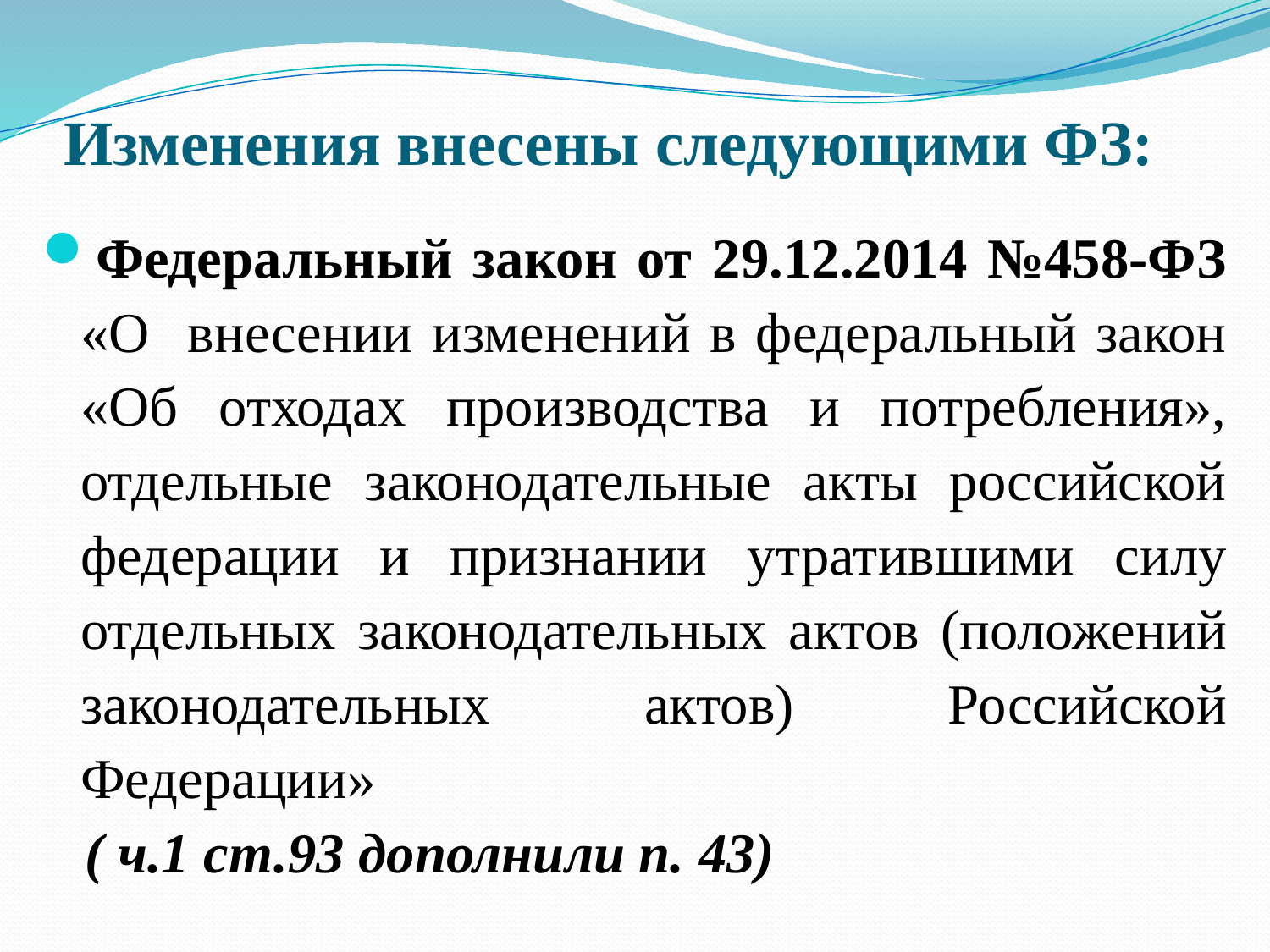

# Изменения внесены следующими ФЗ:
Федеральный закон от 29.12.2014 №458-ФЗ «О  внесении изменений в федеральный закон «Об отходах производства и потребления», отдельные законодательные акты российской федерации и признании утратившими силу отдельных законодательных актов (положений законодательных актов) Российской Федерации»
   ( ч.1 ст.93 дополнили п. 43)